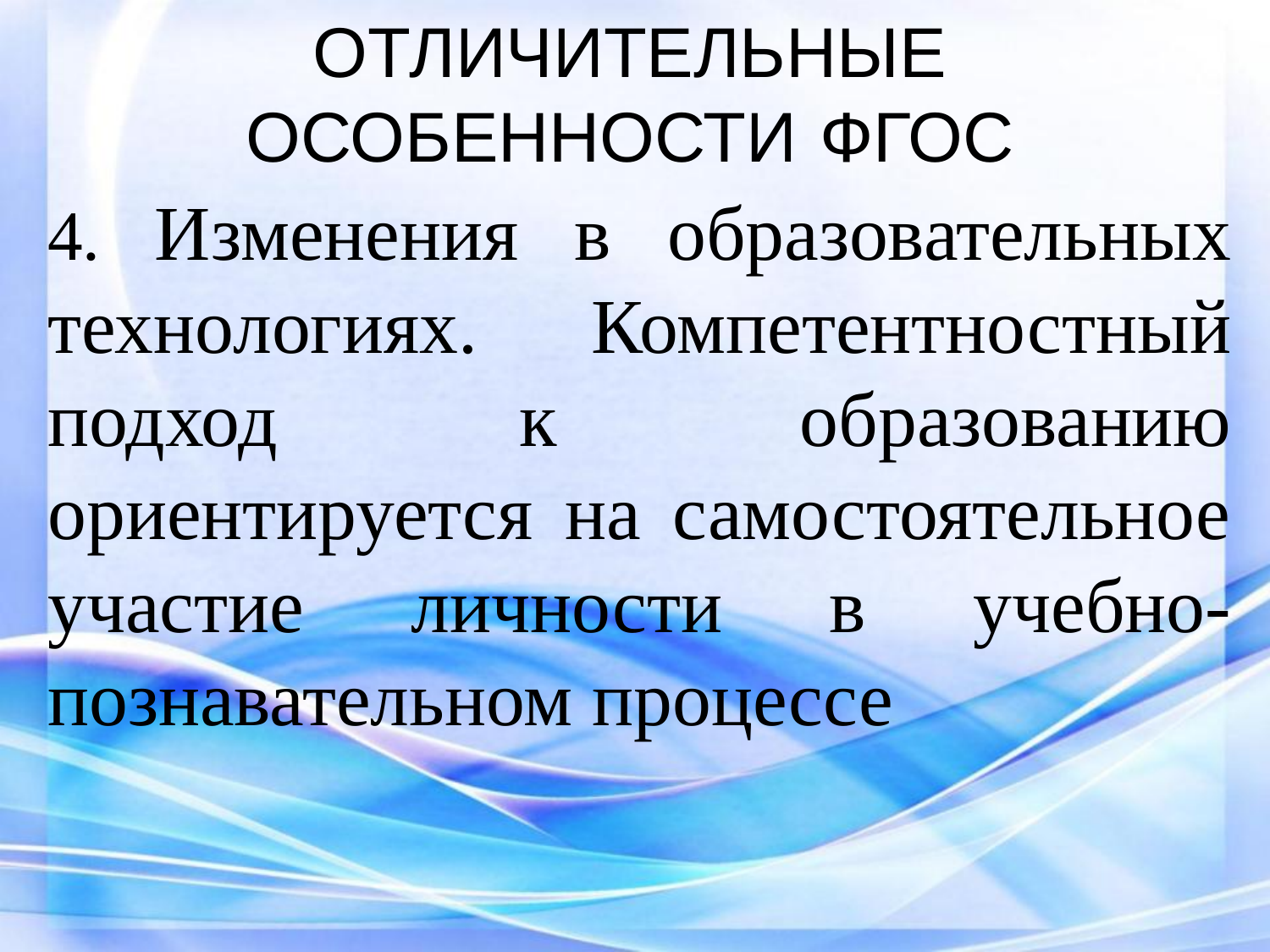

# ОТЛИЧИТЕЛЬНЫЕ ОСОБЕННОСТИ ФГОС
4. Изменения в образовательных технологиях. Компетентностный подход к образованию ориентируется на самостоятельное участие личности в учебно-познавательном процессе